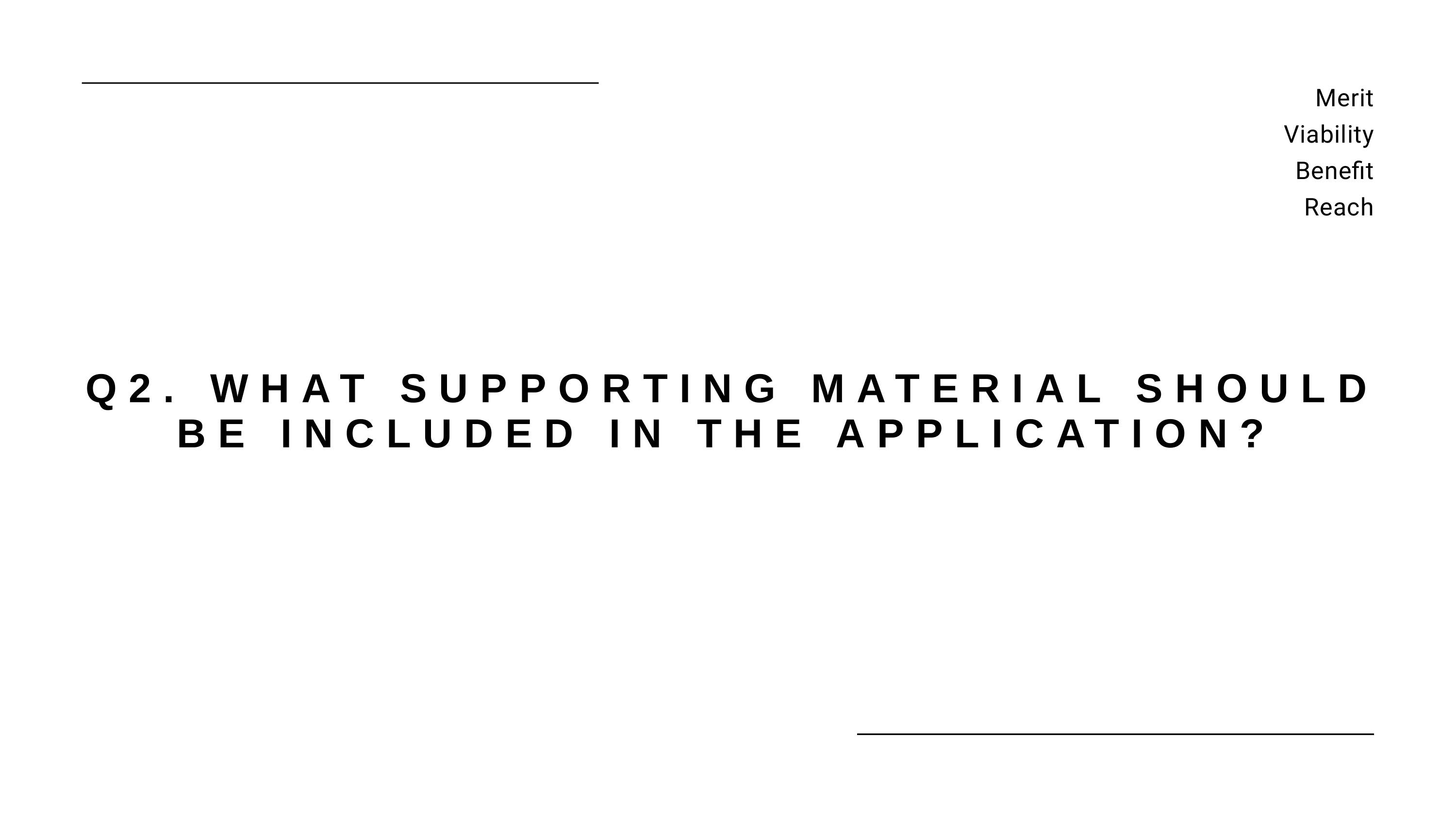

Merit
Viability
Benefit
Reach

Q2. WHAT SUPPORTING MATERIAL SHOULD BE INCLUDED IN THE APPLICATION?